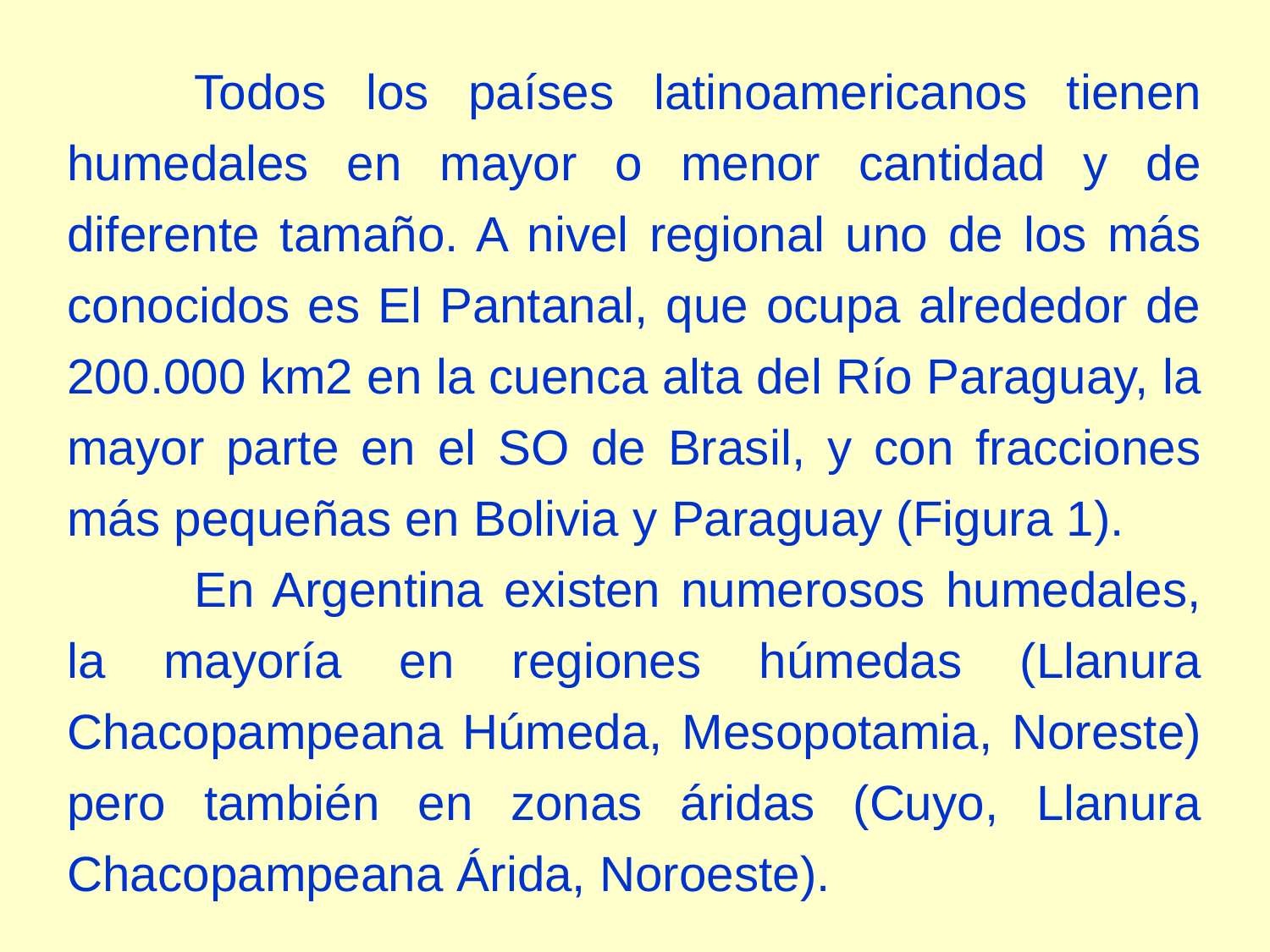

Todos los países latinoamericanos tienen humedales en mayor o menor cantidad y de diferente tamaño. A nivel regional uno de los más conocidos es El Pantanal, que ocupa alrededor de 200.000 km2 en la cuenca alta del Río Paraguay, la mayor parte en el SO de Brasil, y con fracciones más pequeñas en Bolivia y Paraguay (Figura 1).
	En Argentina existen numerosos humedales, la mayoría en regiones húmedas (Llanura Chacopampeana Húmeda, Mesopotamia, Noreste) pero también en zonas áridas (Cuyo, Llanura Chacopampeana Árida, Noroeste).